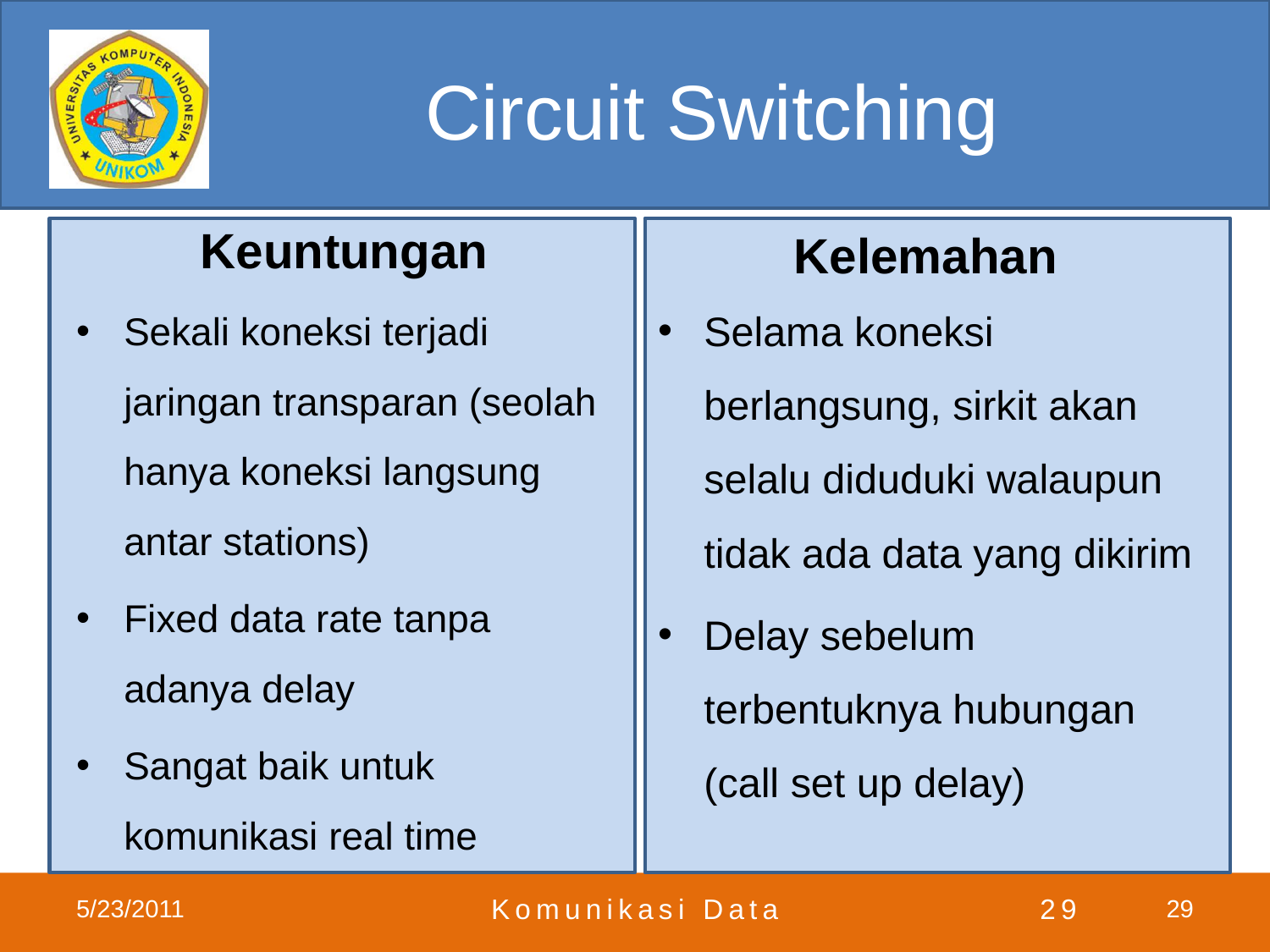

# Circuit Switching

Keuntungan

Kelemahan
Selama koneksi berlangsung, sirkit akan selalu diduduki walaupun tidak ada data yang dikirim
Delay sebelum terbentuknya hubungan (call set up delay)

Sekali koneksi terjadi jaringan transparan (seolah hanya koneksi langsung antar stations)
Fixed data rate tanpa adanya delay
Sangat baik untuk komunikasi real time
5/23/2011
Komunikasi Data
29
29